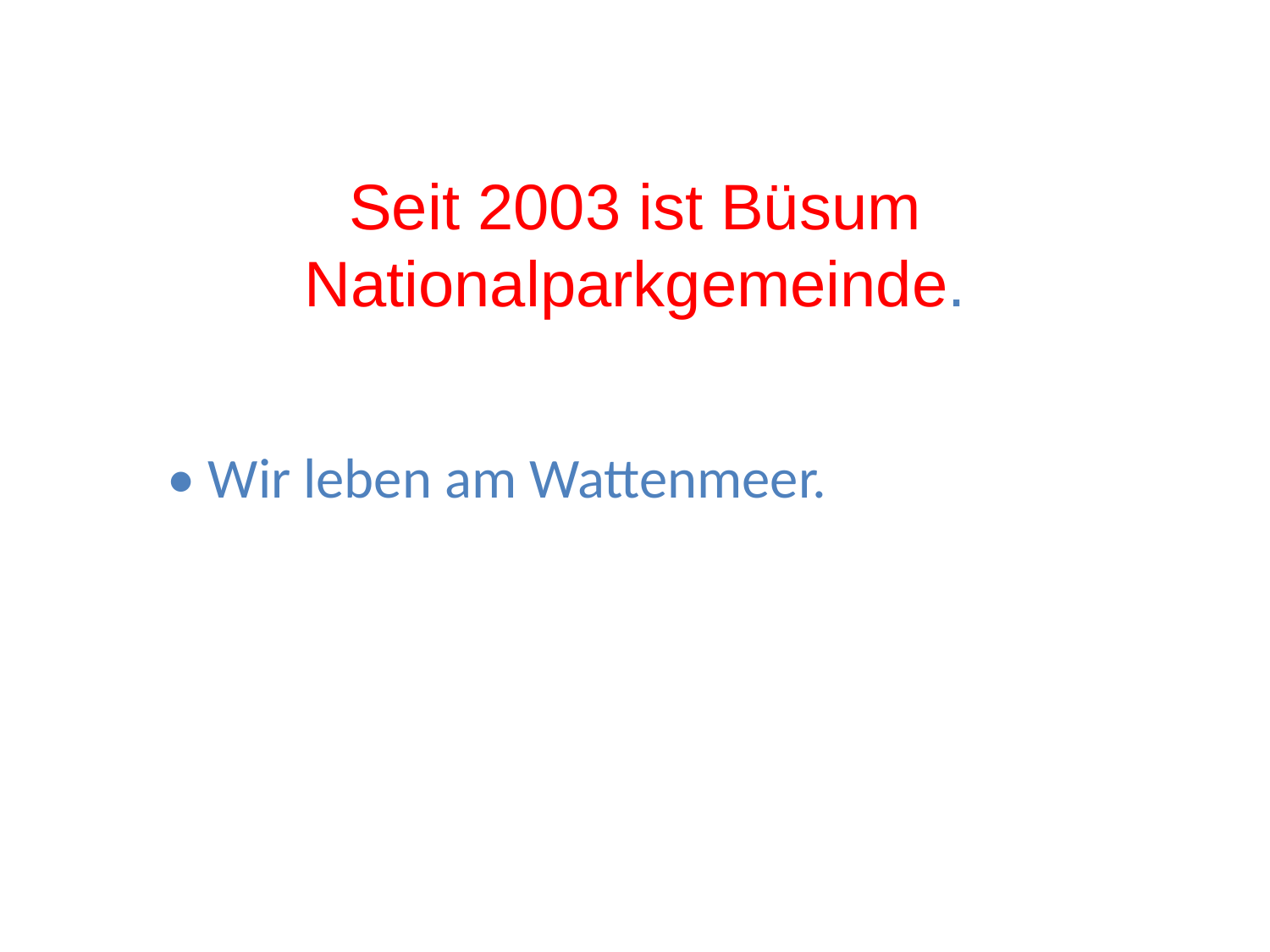

# Seit 2003 ist Büsum Nationalparkgemeinde.

• Wir leben am Wattenmeer.